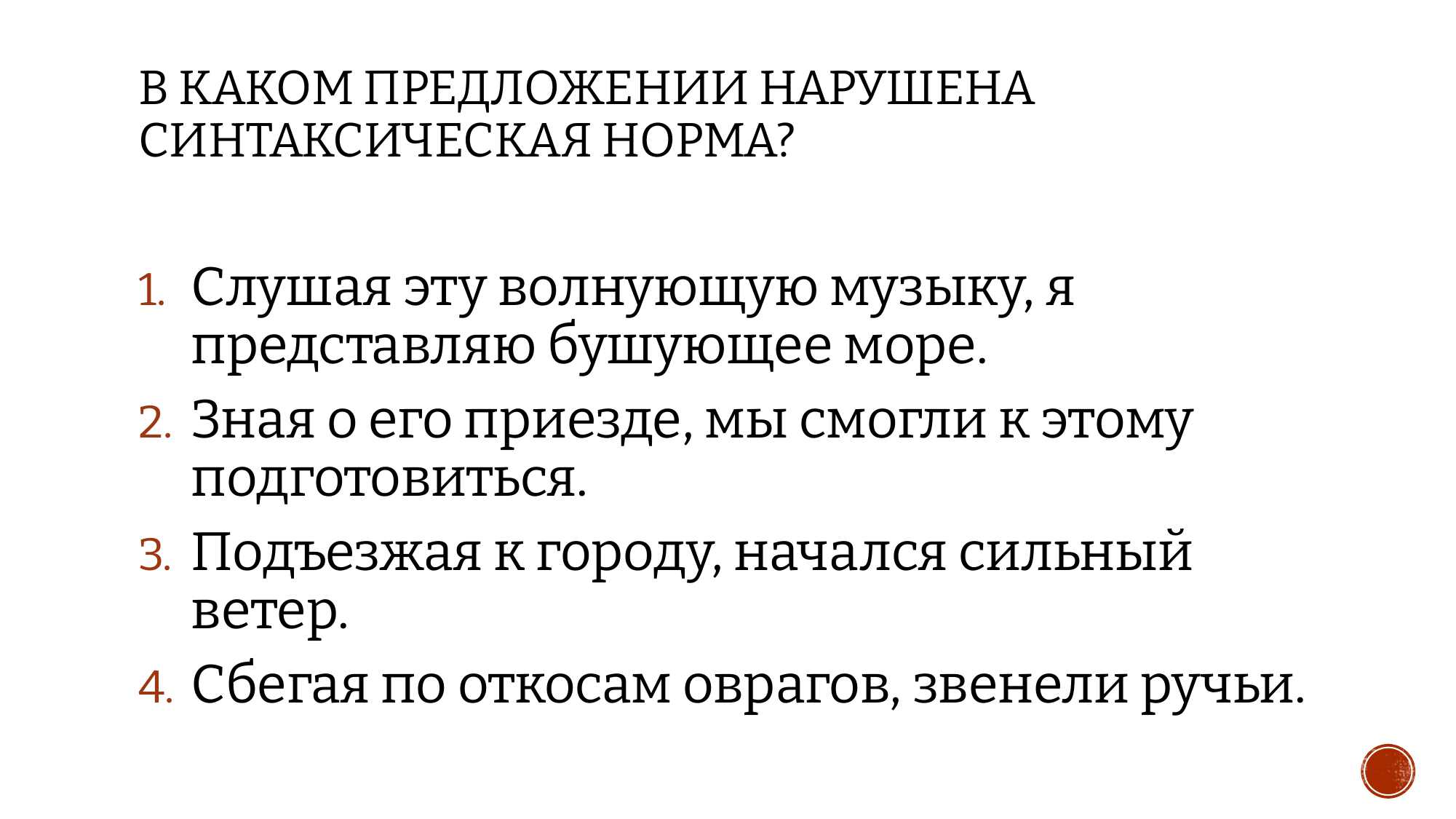

# В каком предложении нарушена синтаксическая норма?
Слушая эту волнующую музыку, я представляю бушующее море.
Зная о его приезде, мы смогли к этому подготовиться.
Подъезжая к городу, начался сильный ветер.
Сбегая по откосам оврагов, звенели ручьи.